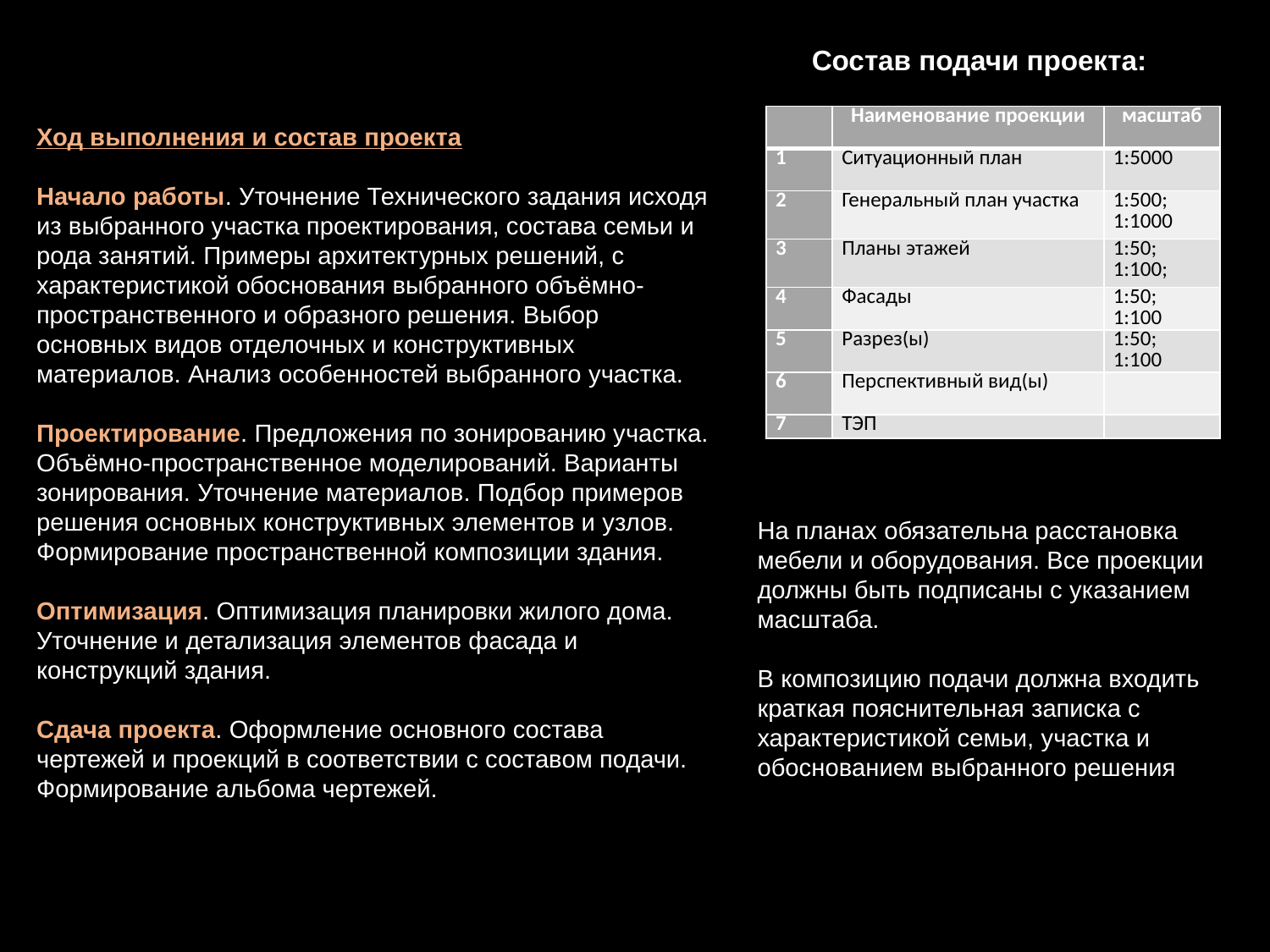

Состав подачи проекта:
Ход выполнения и состав проекта

Начало работы. Уточнение Технического задания исходя из выбранного участка проектирования, состава семьи и рода занятий. Примеры архитектурных решений, с характеристикой обоснования выбранного объёмно-пространственного и образного решения. Выбор основных видов отделочных и конструктивных материалов. Анализ особенностей выбранного участка.

Проектирование. Предложения по зонированию участка. Объёмно-пространственное моделирований. Варианты зонирования. Уточнение материалов. Подбор примеров решения основных конструктивных элементов и узлов. Формирование пространственной композиции здания.

Оптимизация. Оптимизация планировки жилого дома. Уточнение и детализация элементов фасада и конструкций здания.

Сдача проекта. Оформление основного состава чертежей и проекций в соответствии с составом подачи. Формирование альбома чертежей.
|  | Наименование проекции | масштаб |
| --- | --- | --- |
| 1 | Ситуационный план | 1:5000 |
| 2 | Генеральный план участка | 1:500; 1:1000 |
| 3 | Планы этажей | 1:50; 1:100; |
| 4 | Фасады | 1:50; 1:100 |
| 5 | Разрез(ы) | 1:50; 1:100 |
| 6 | Перспективный вид(ы) |  |
| 7 | ТЭП |  |
На планах обязательна расстановка мебели и оборудования. Все проекции должны быть подписаны с указанием масштаба.

В композицию подачи должна входить краткая пояснительная записка с характеристикой семьи, участка и обоснованием выбранного решения